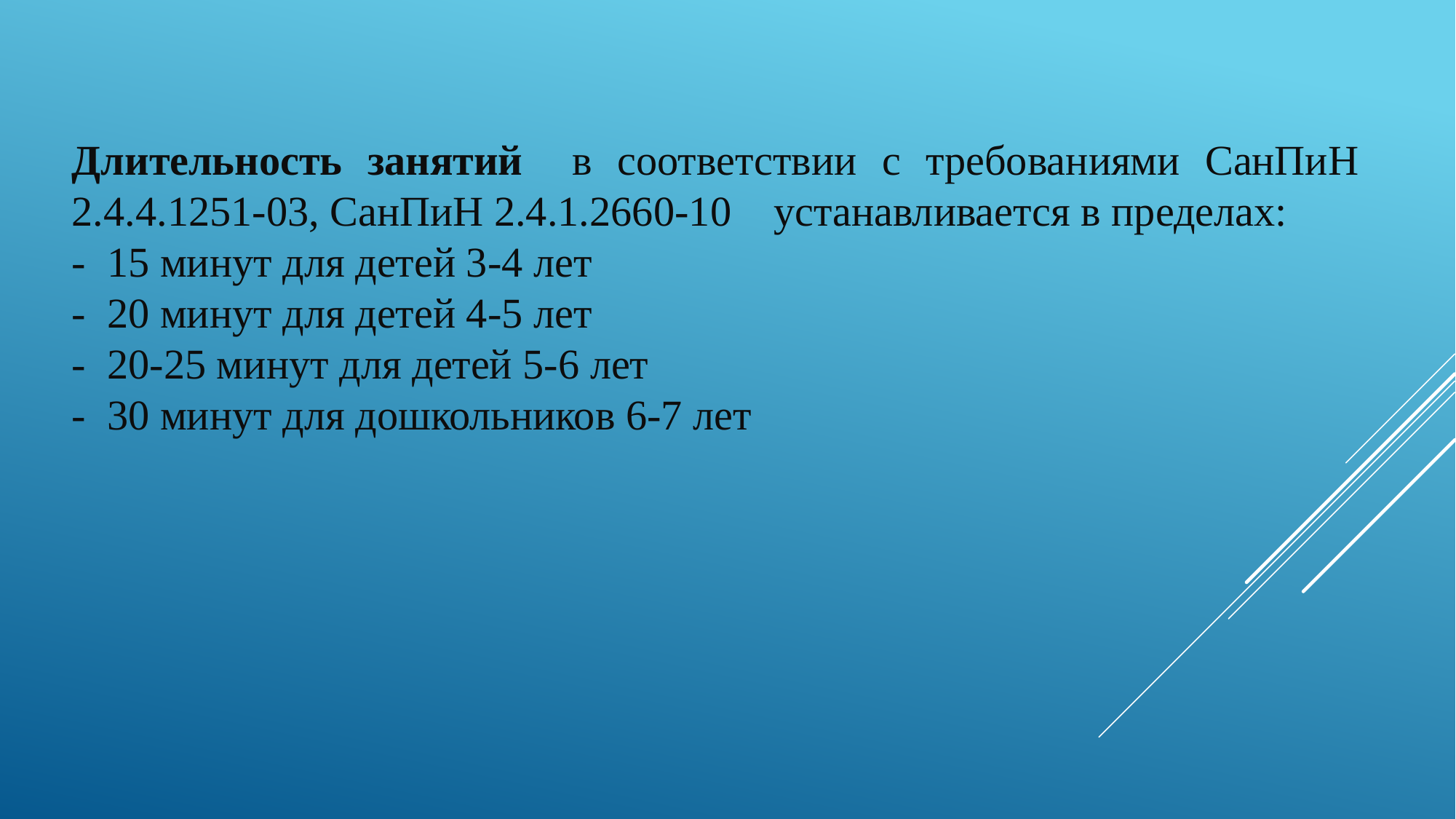

Длительность занятий  в соответствии с требованиями СанПиН   2.4.4.1251-03, СанПиН 2.4.1.2660-10    устанавливается в пределах:
-  15 минут для детей 3-4 лет
-  20 минут для детей 4-5 лет
-  20-25 минут для детей 5-6 лет
-  30 минут для дошкольников 6-7 лет